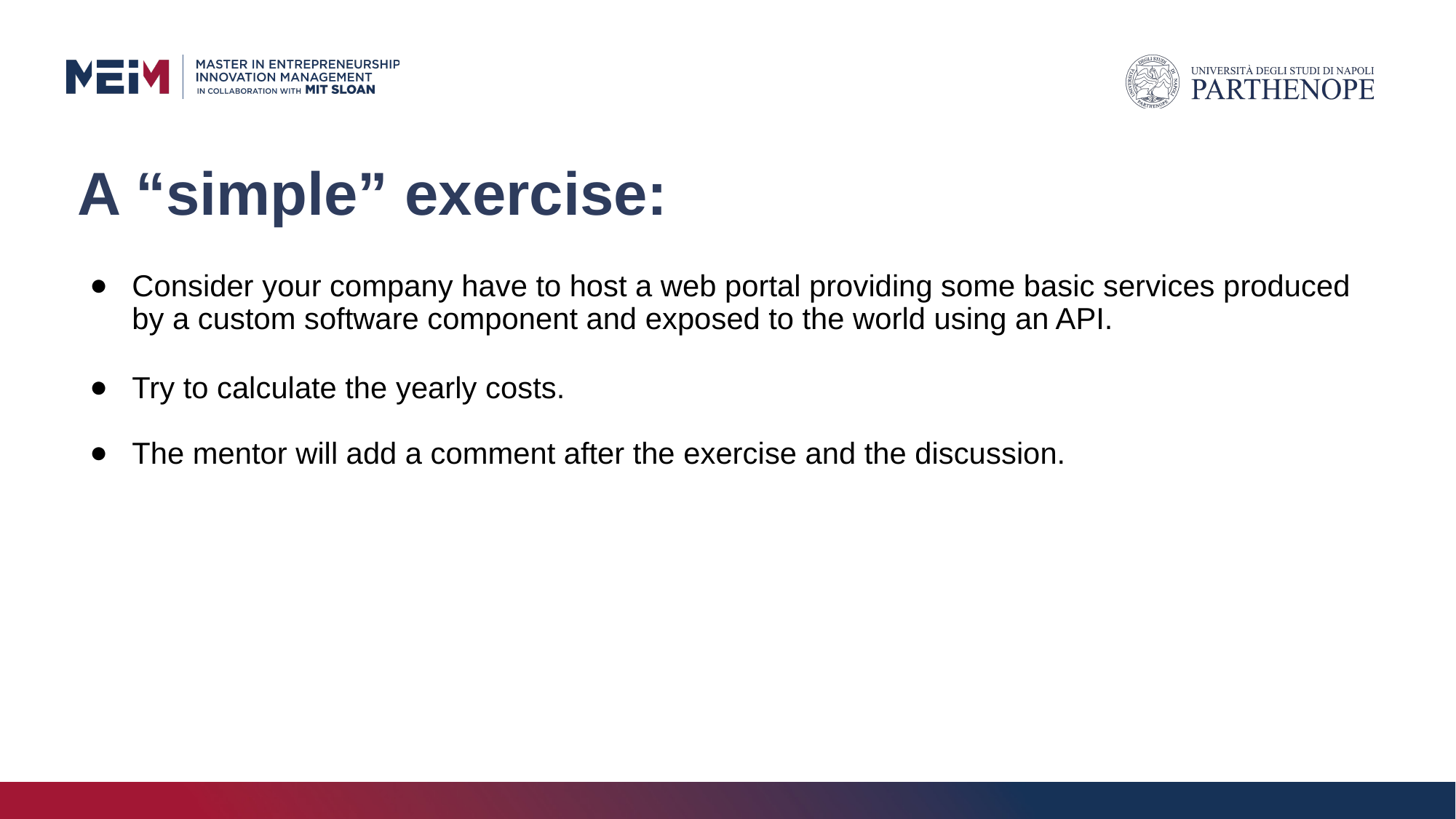

# A “simple” exercise:
Consider your company have to host a web portal providing some basic services produced by a custom software component and exposed to the world using an API.
Try to calculate the yearly costs.
The mentor will add a comment after the exercise and the discussion.